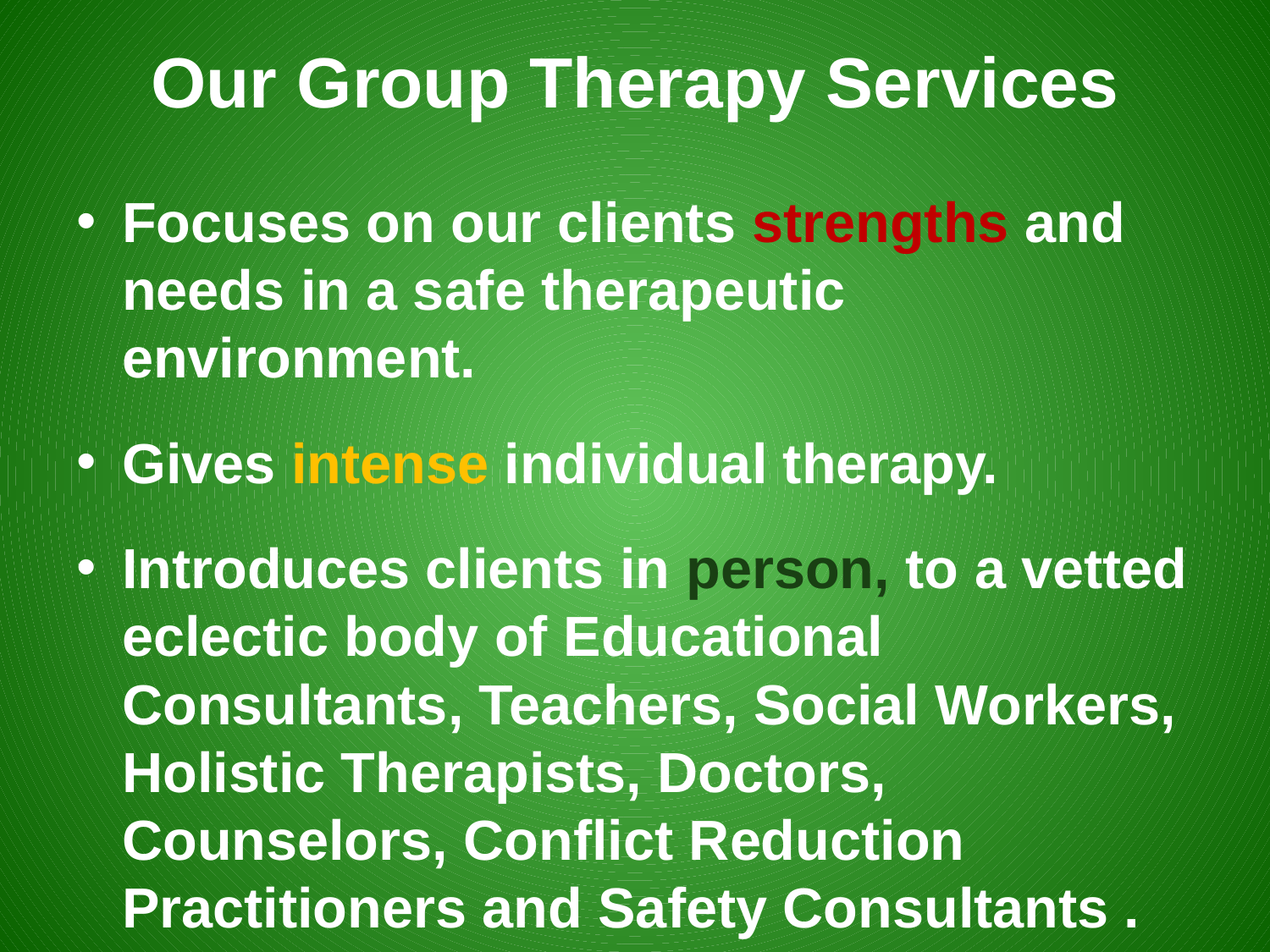

# Our Group Therapy Services
Focuses on our clients strengths and needs in a safe therapeutic environment.
Gives intense individual therapy.
Introduces clients in person, to a vetted eclectic body of Educational Consultants, Teachers, Social Workers, Holistic Therapists, Doctors, Counselors, Conflict Reduction Practitioners and Safety Consultants .